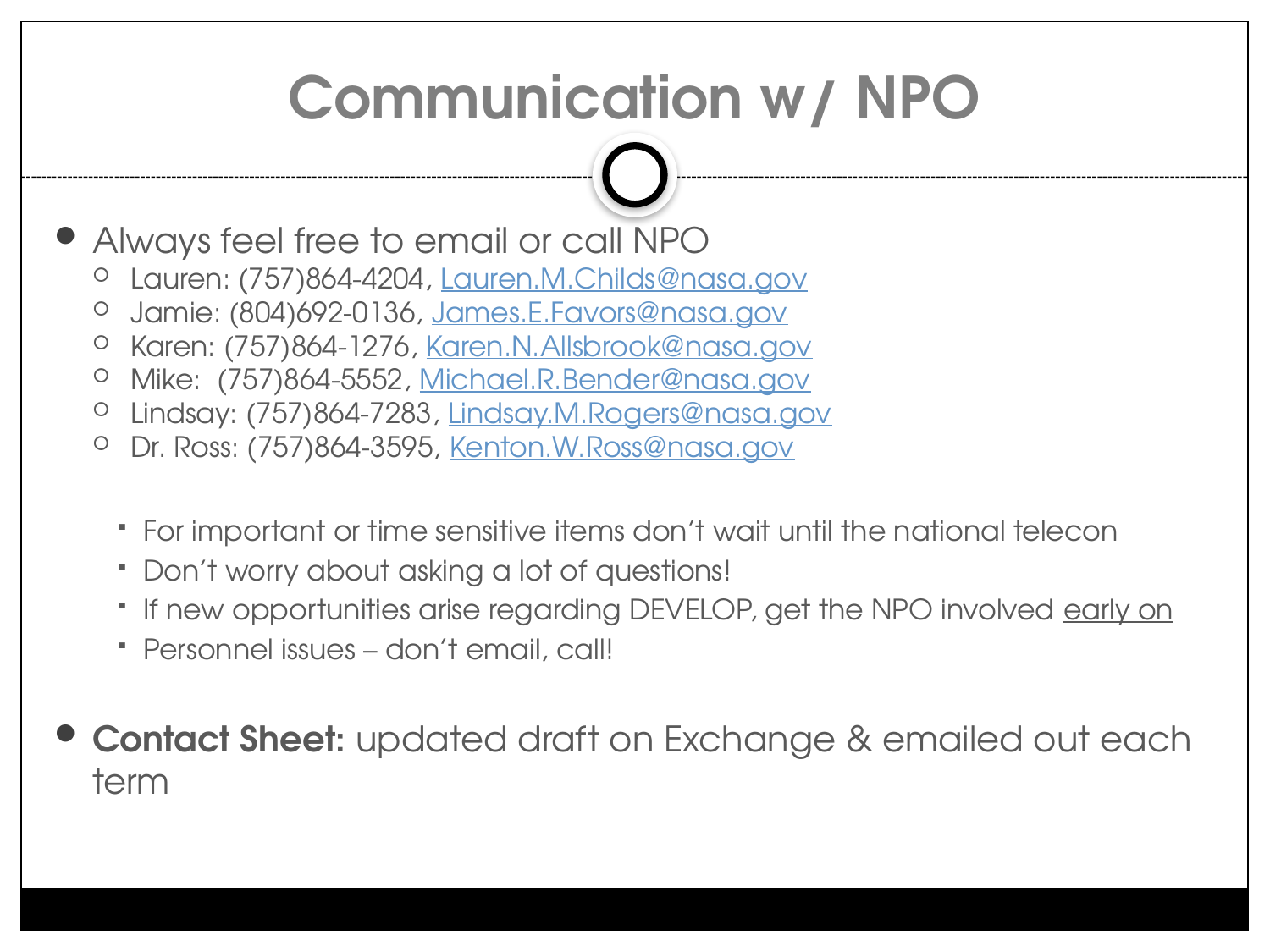

# Communication w/ NPO
Always feel free to email or call NPO
Lauren: (757)864-4204, Lauren.M.Childs@nasa.gov
Jamie: (804)692-0136, James.E.Favors@nasa.gov
Karen: (757)864-1276, Karen.N.Allsbrook@nasa.gov
Mike:  (757)864-5552, Michael.R.Bender@nasa.gov
Lindsay: (757)864-7283, Lindsay.M.Rogers@nasa.gov
Dr. Ross: (757)864-3595, Kenton.W.Ross@nasa.gov

For important or time sensitive items don’t wait until the national telecon
Don’t worry about asking a lot of questions!
If new opportunities arise regarding DEVELOP, get the NPO involved early on
Personnel issues – don’t email, call!

Contact Sheet: updated draft on Exchange & emailed out each term